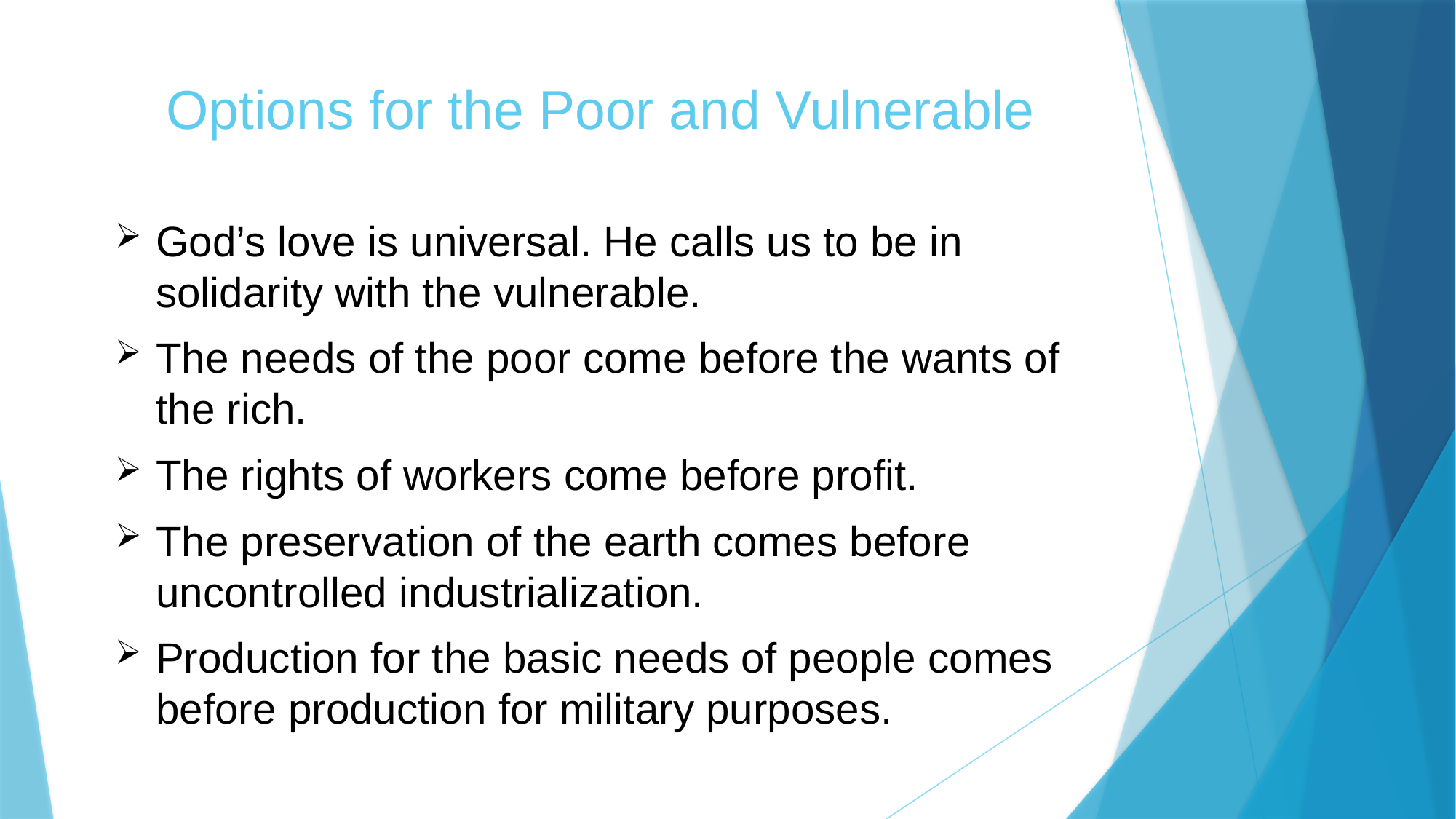

# Options for the Poor and Vulnerable
God’s love is universal. He calls us to be in solidarity with the vulnerable.
The needs of the poor come before the wants of the rich.
The rights of workers come before profit.
The preservation of the earth comes before uncontrolled industrialization.
Production for the basic needs of people comes before production for military purposes.